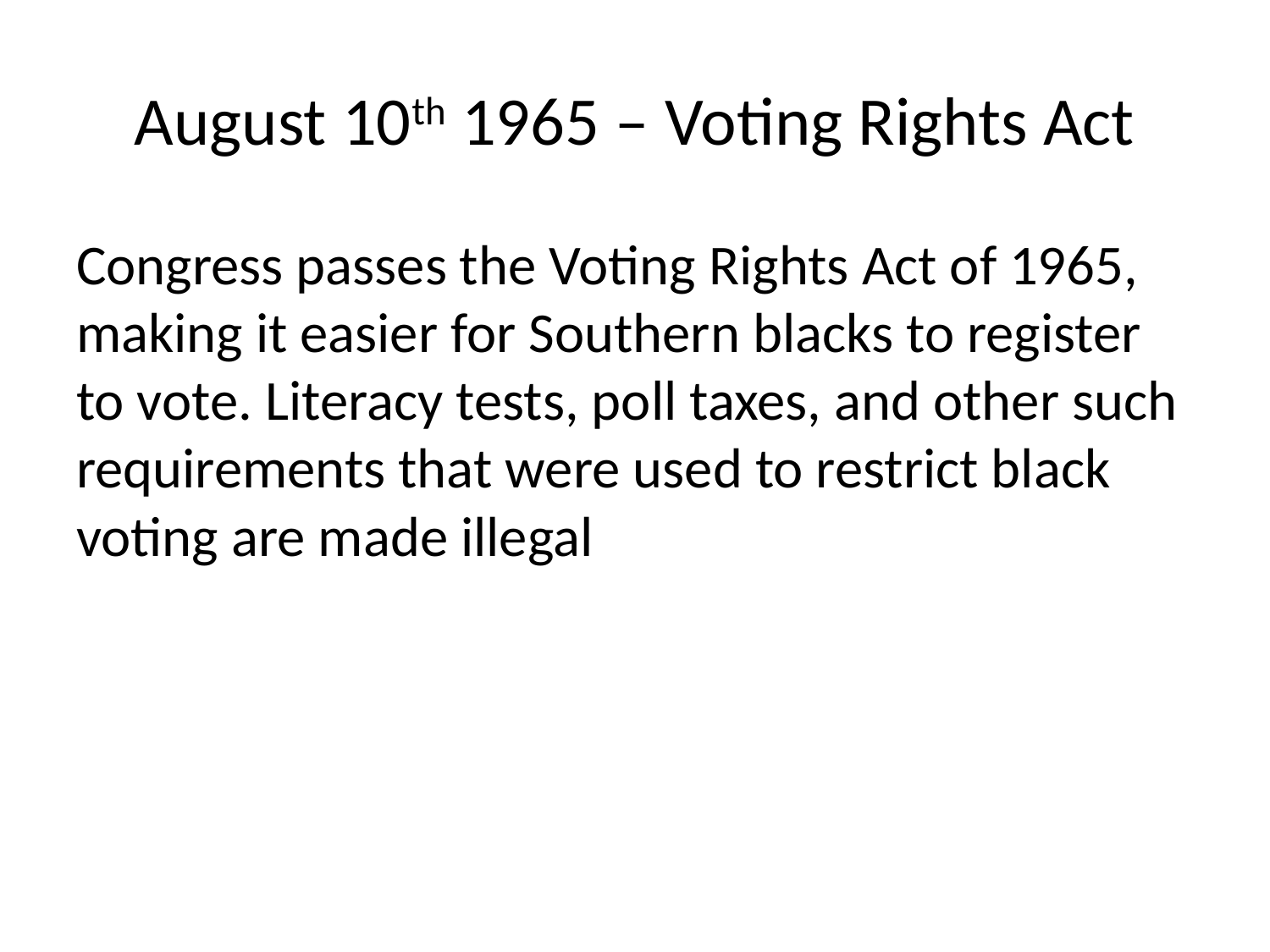

# August 10th 1965 – Voting Rights Act
Congress passes the Voting Rights Act of 1965, making it easier for Southern blacks to register to vote. Literacy tests, poll taxes, and other such requirements that were used to restrict black voting are made illegal